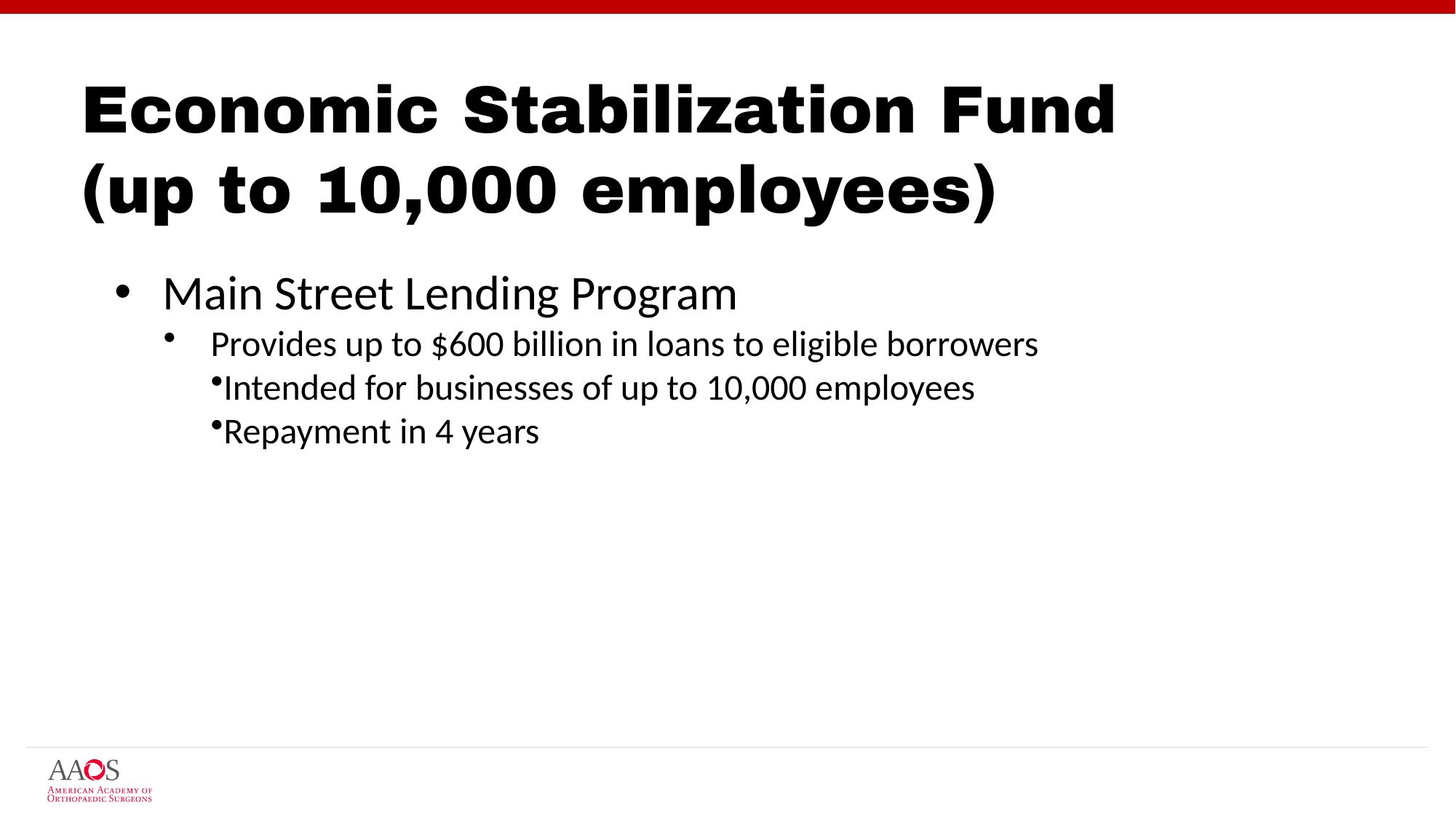

Economic Stabilization Fund
(up to 10,000 employees)
Main Street Lending Program
Provides up to $600 billion in loans to eligible borrowers
Intended for businesses of up to 10,000 employees
Repayment in 4 years